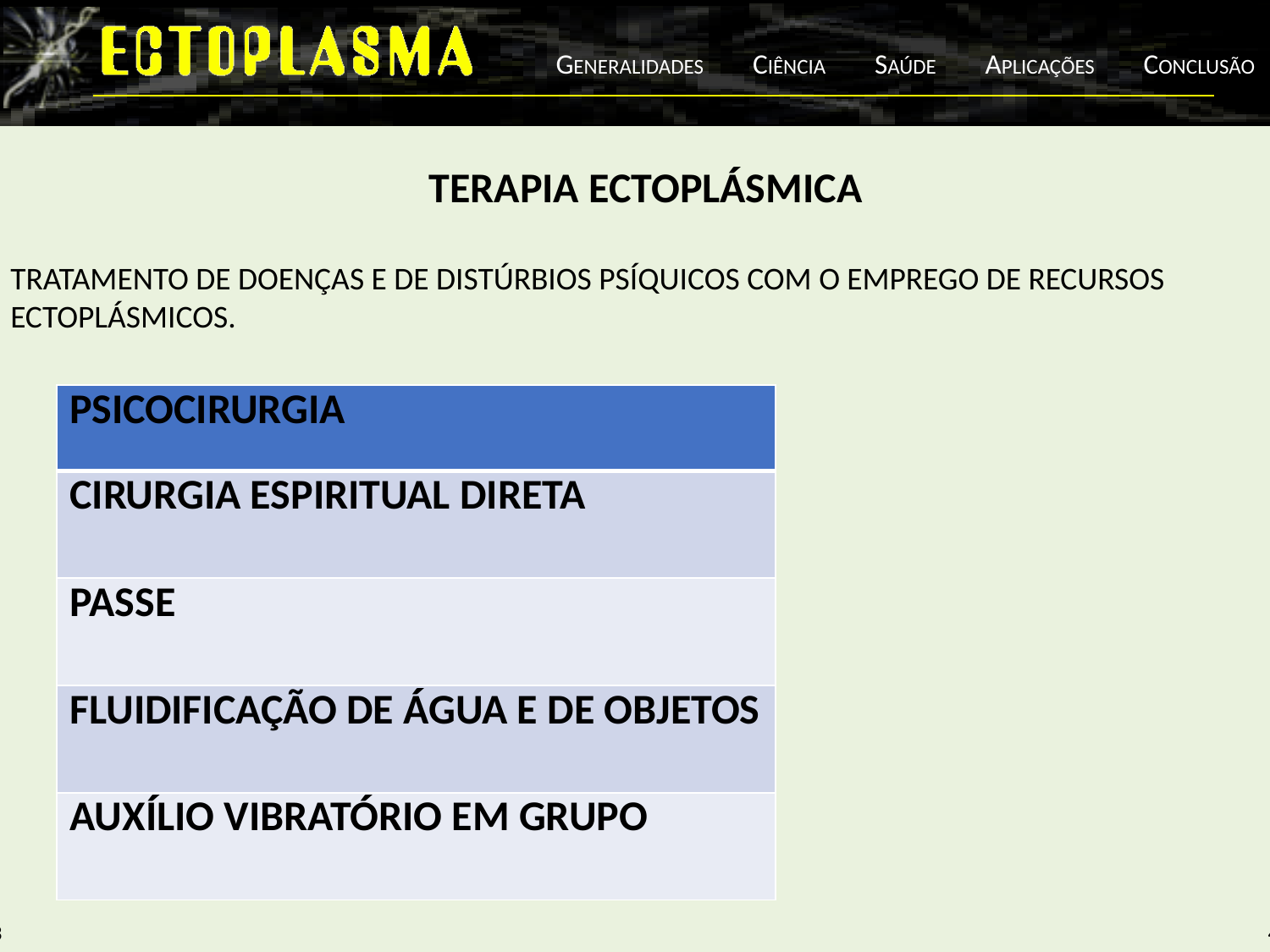

TERAPIA ECTOPLÁSMICA
TRATAMENTO DE DOENÇAS E DE DISTÚRBIOS PSÍQUICOS COM O EMPREGO DE RECURSOS ECTOPLÁSMICOS.
| PSICOCIRURGIA |
| --- |
| CIRURGIA ESPIRITUAL DIRETA |
| PASSE |
| FLUIDIFICAÇÃO DE ÁGUA E DE OBJETOS |
| AUXÍLIO VIBRATÓRIO EM GRUPO |